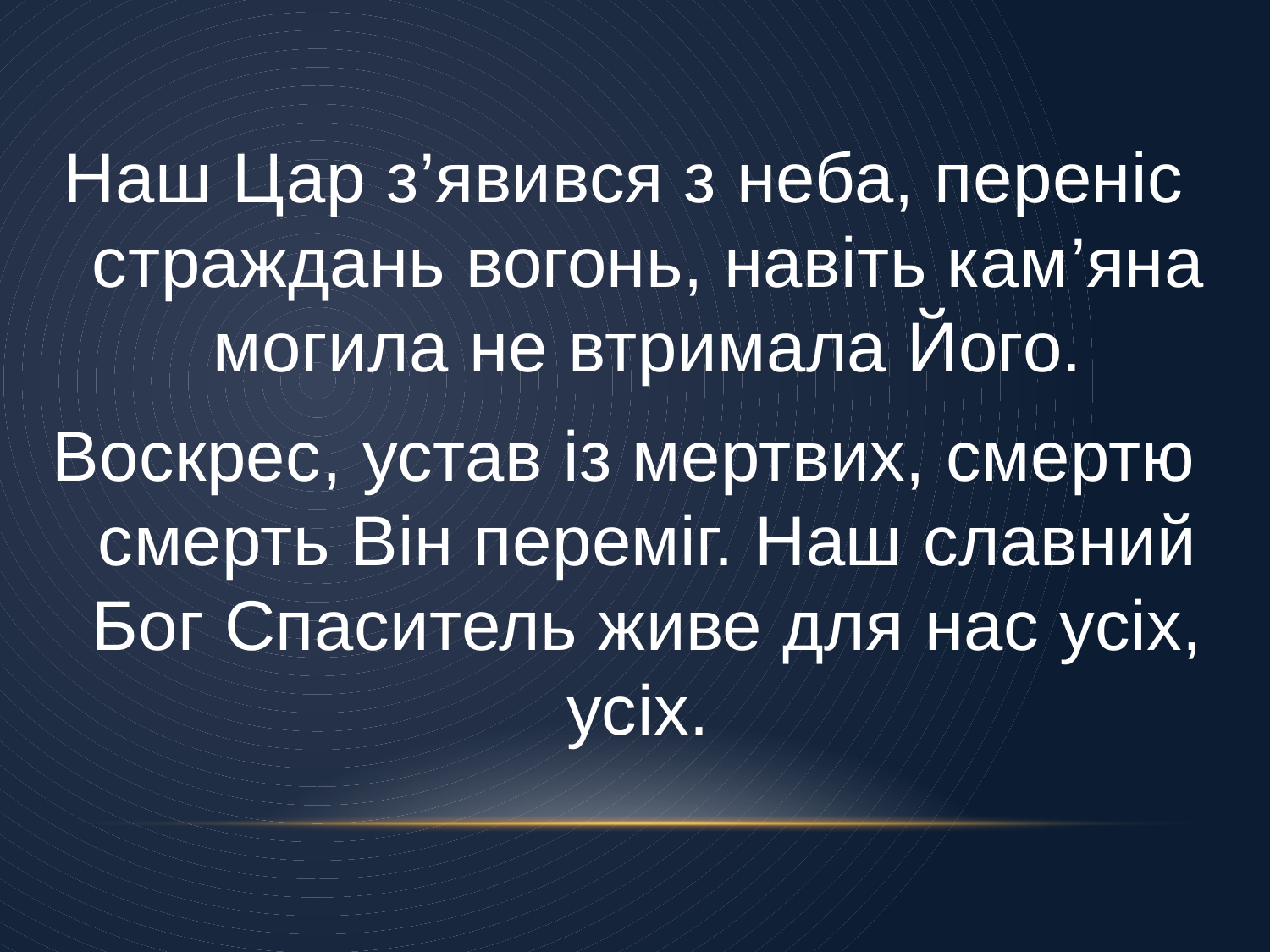

Наш Цар з’явився з неба, переніс страждань вогонь, навіть кам’яна могила не втримала Його.
Воскрес, устав із мертвих, смертю смерть Він переміг. Наш славний Бог Спаситель живе для нас усіх, усіх.